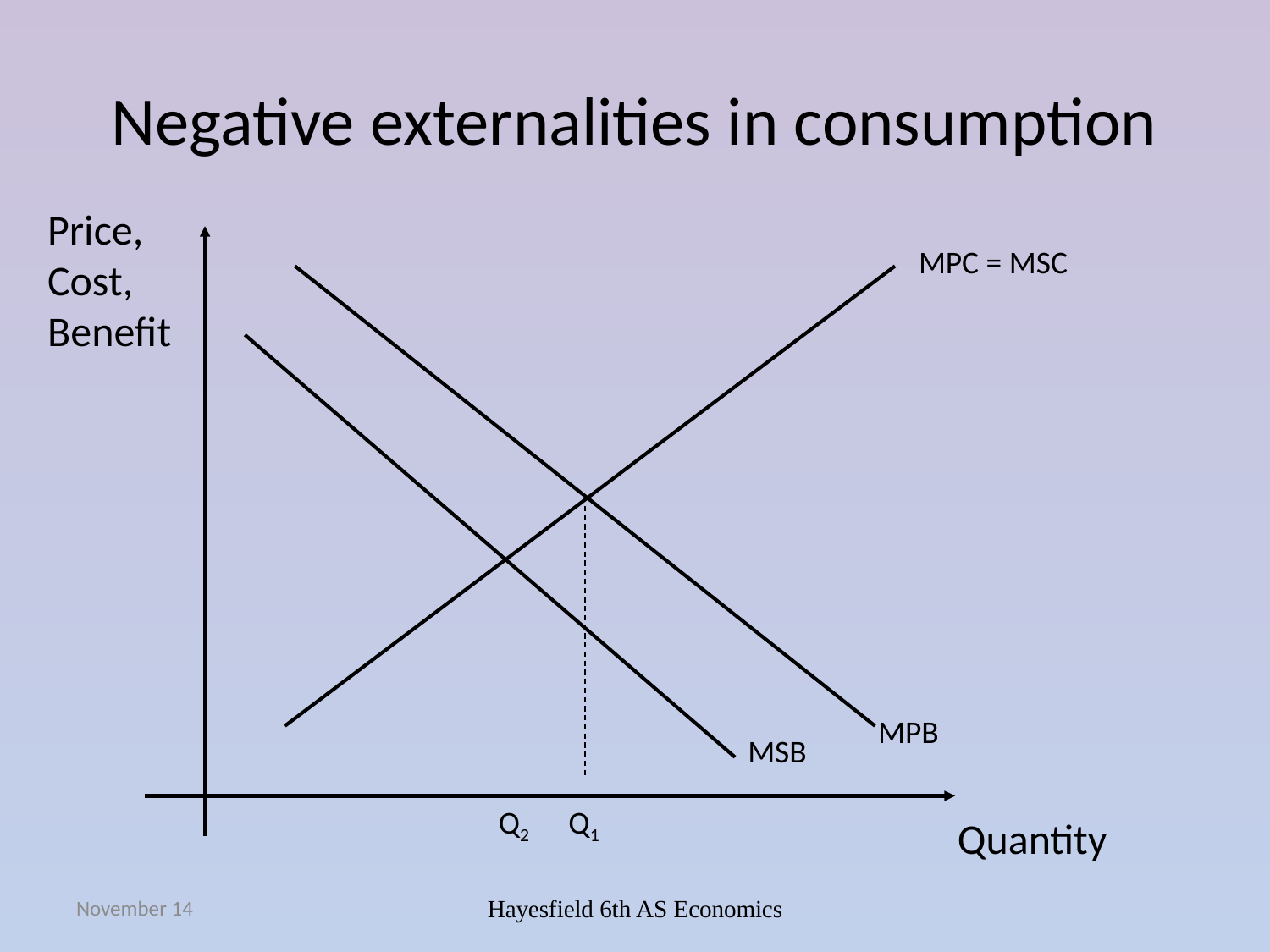

# Negative externalities in consumption
Price, Cost, Benefit

MPC = MSC

MPB
MSB
Q2
Q1
Quantity
November 14
Hayesfield 6th AS Economics